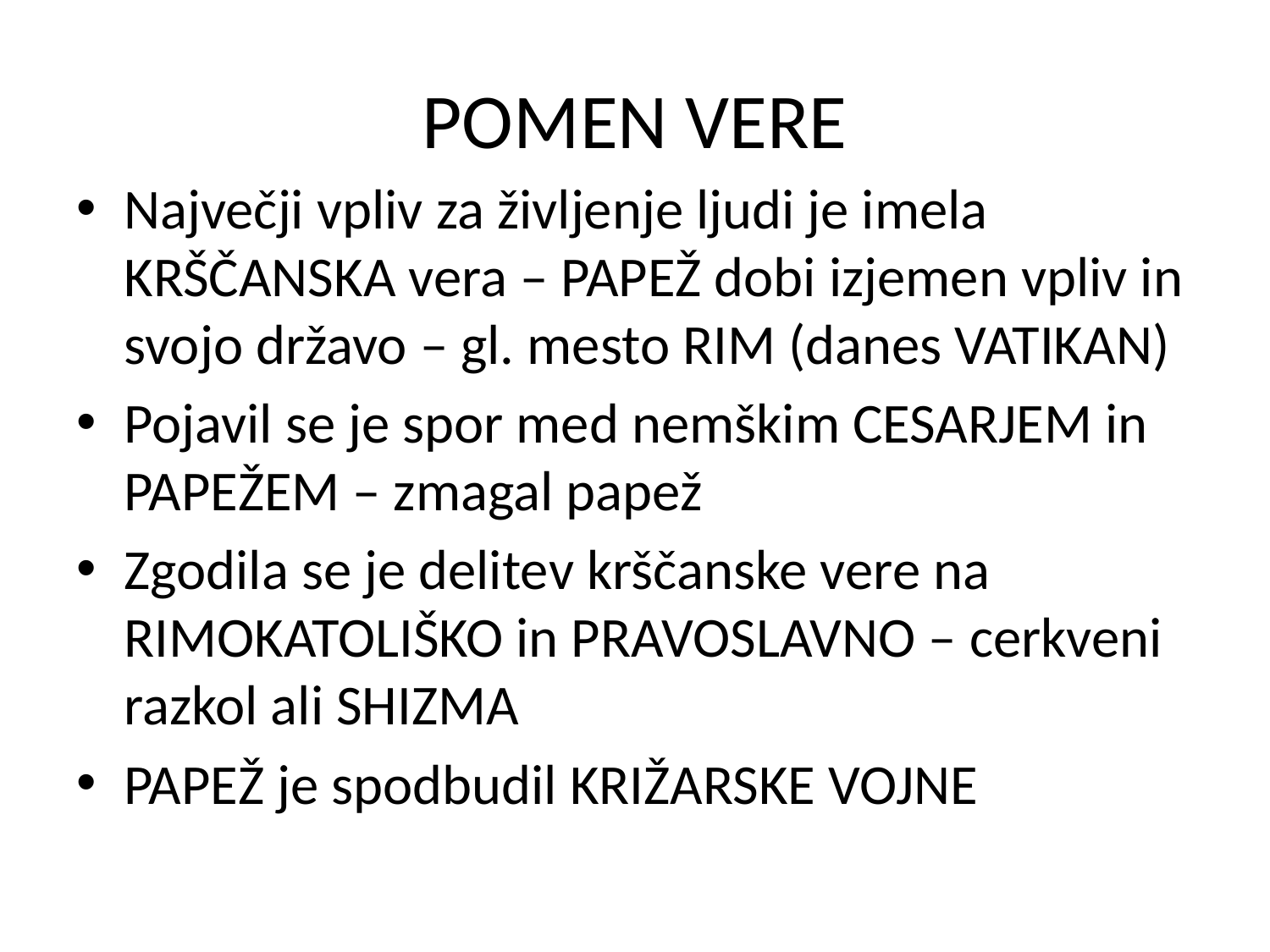

# POMEN VERE
Največji vpliv za življenje ljudi je imela KRŠČANSKA vera – PAPEŽ dobi izjemen vpliv in svojo državo – gl. mesto RIM (danes VATIKAN)
Pojavil se je spor med nemškim CESARJEM in PAPEŽEM – zmagal papež
Zgodila se je delitev krščanske vere na RIMOKATOLIŠKO in PRAVOSLAVNO – cerkveni razkol ali SHIZMA
PAPEŽ je spodbudil KRIŽARSKE VOJNE